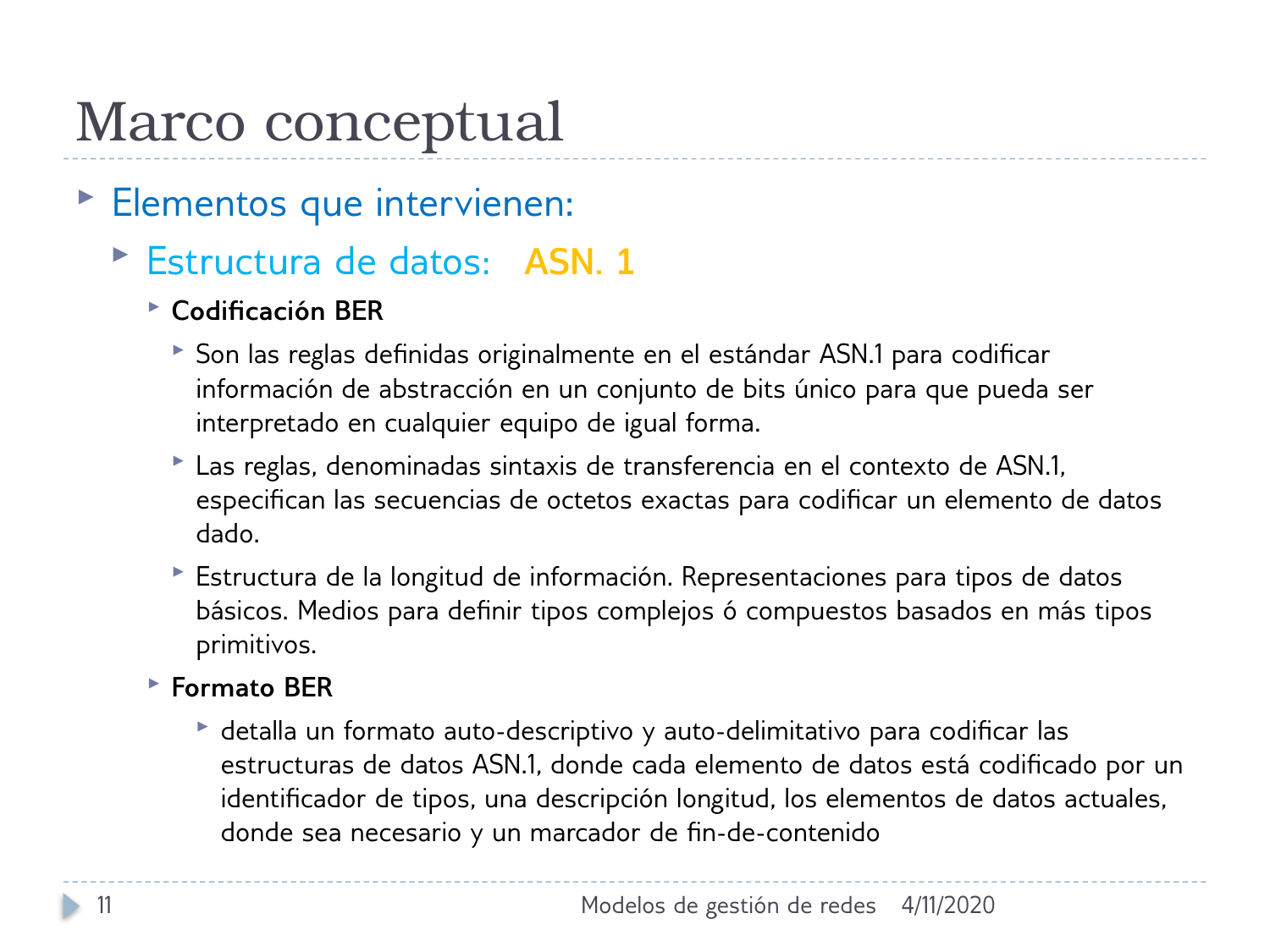

# Marco conceptual
Elementos que intervienen:
Estructura de datos:   ASN. 1
Codificación BER
Son las reglas definidas originalmente en el estándar ASN.1 para codificar información de abstracción en un conjunto de bits único para que pueda ser interpretado en cualquier equipo de igual forma.
Las reglas, denominadas sintaxis de transferencia en el contexto de ASN.1, especifican las secuencias de octetos exactas para codificar un elemento de datos dado.
Estructura de la longitud de información. Representaciones para tipos de datos básicos. Medios para definir tipos complejos ó compuestos basados en más tipos primitivos.
Formato BER
detalla un formato auto-descriptivo y auto-delimitativo para codificar las estructuras de datos ASN.1, donde cada elemento de datos está codificado por un identificador de tipos, una descripción longitud, los elementos de datos actuales, donde sea necesario y un marcador de fin-de-contenido

11
Modelos de gestión de redes
4/11/2020